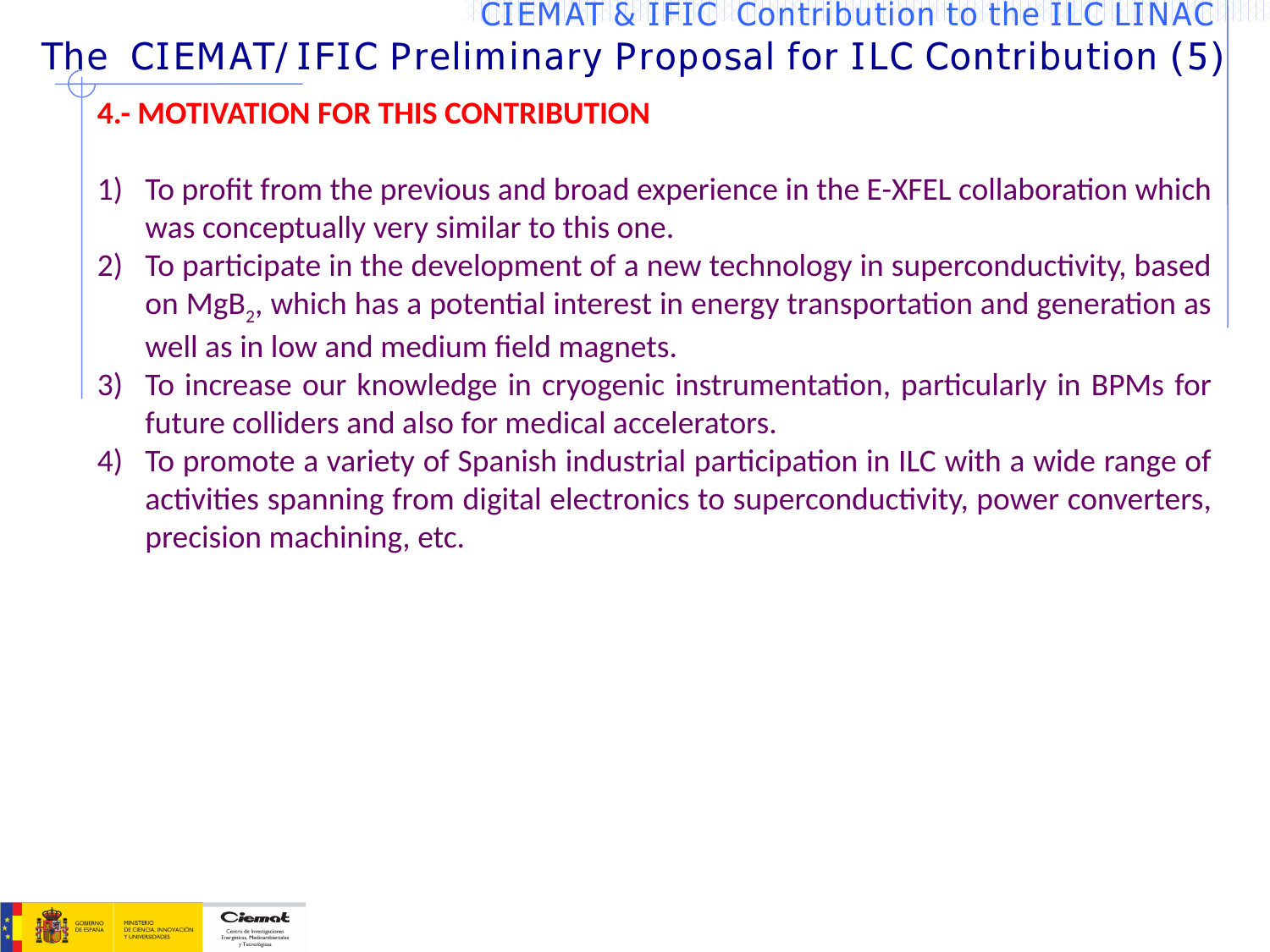

CIEMAT & IFIC  Contribution to the ILC LINAC
The  CIEMAT/IFIC Preliminary Proposal for ILC Contribution (5)
4.- MOTIVATION FOR THIS CONTRIBUTION

To profit from the previous and broad experience in the E-XFEL collaboration which was conceptually very similar to this one.
To participate in the development of a new technology in superconductivity, based on MgB2, which has a potential interest in energy transportation and generation as well as in low and medium field magnets.
To increase our knowledge in cryogenic instrumentation, particularly in BPMs for future colliders and also for medical accelerators.
To promote a variety of Spanish industrial participation in ILC with a wide range of activities spanning from digital electronics to superconductivity, power converters, precision machining, etc.